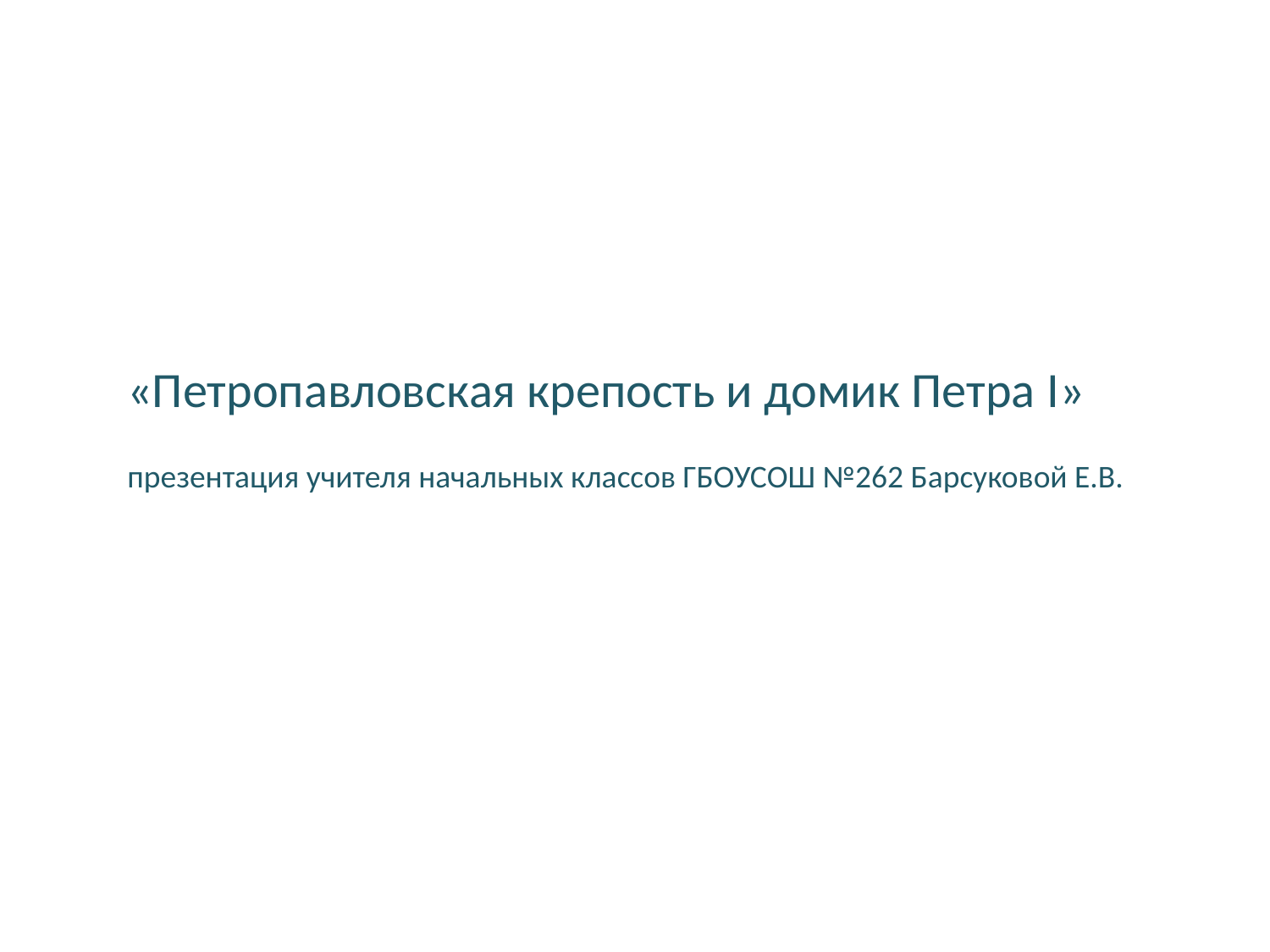

«Петропавловская крепость и домик Петра I»
презентация учителя начальных классов ГБОУСОШ №262 Барсуковой Е.В.